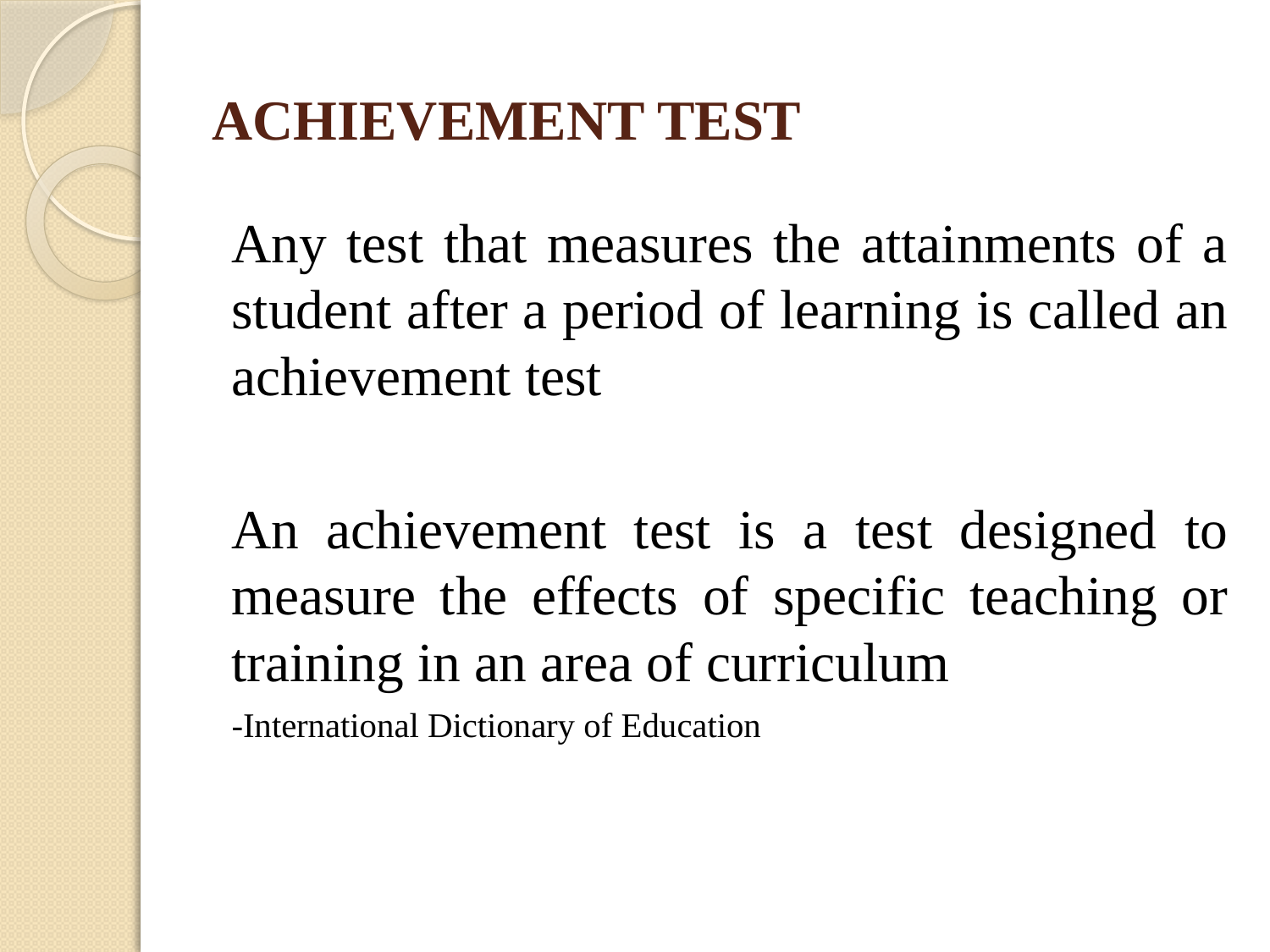

# ACHIEVEMENT TEST
		Any test that measures the attainments of a student after a period of learning is called an achievement test

		An achievement test is a test designed to measure the effects of specific teaching or training in an area of curriculum
				-International Dictionary of Education